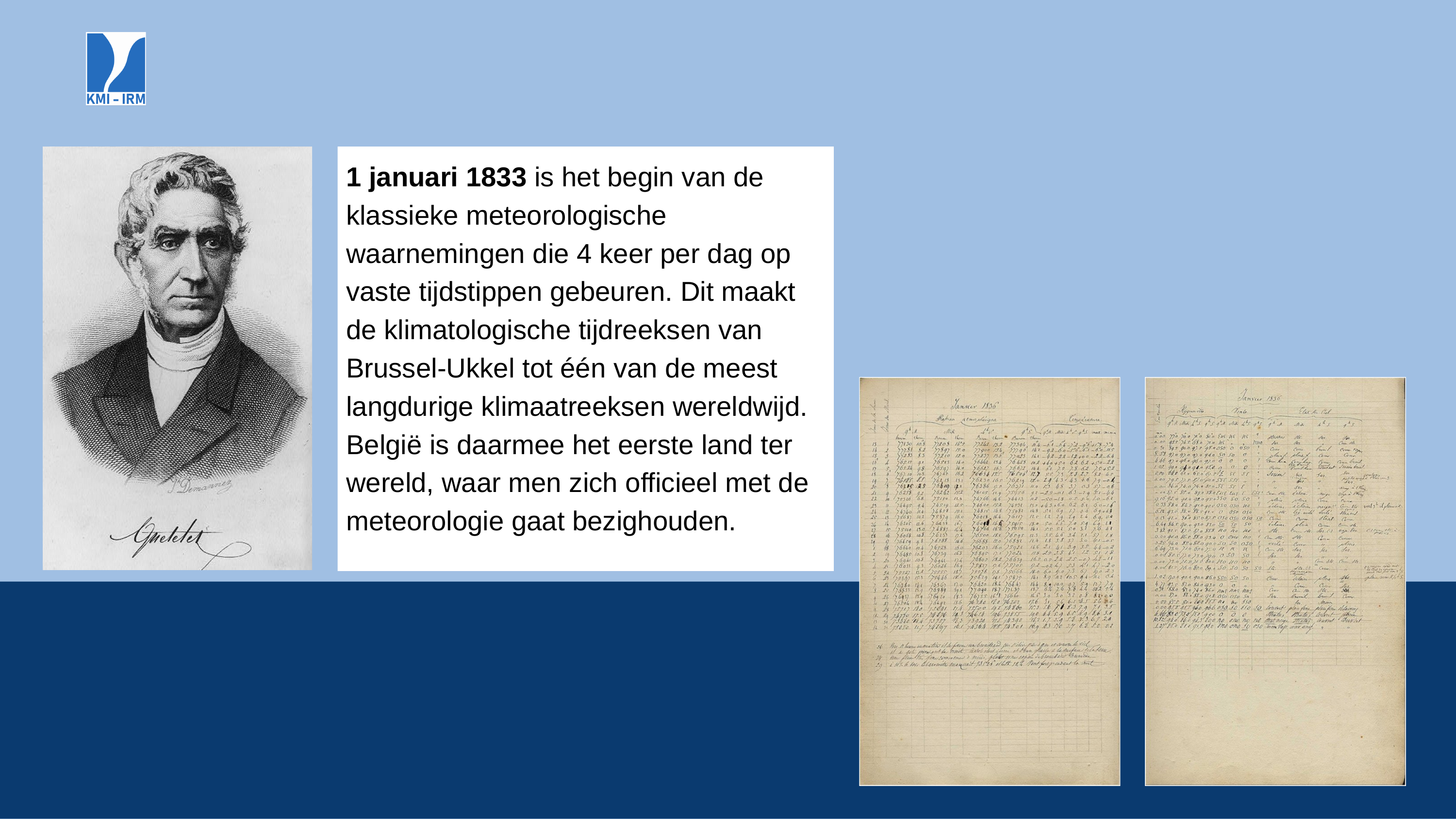

1 januari 1833 is het begin van de klassieke meteorologische waarnemingen die 4 keer per dag op vaste tijdstippen gebeuren. Dit maakt de klimatologische tijdreeksen van Brussel-Ukkel tot één van de meest langdurige klimaatreeksen wereldwijd.
België is daarmee het eerste land ter wereld, waar men zich officieel met de meteorologie gaat bezighouden.